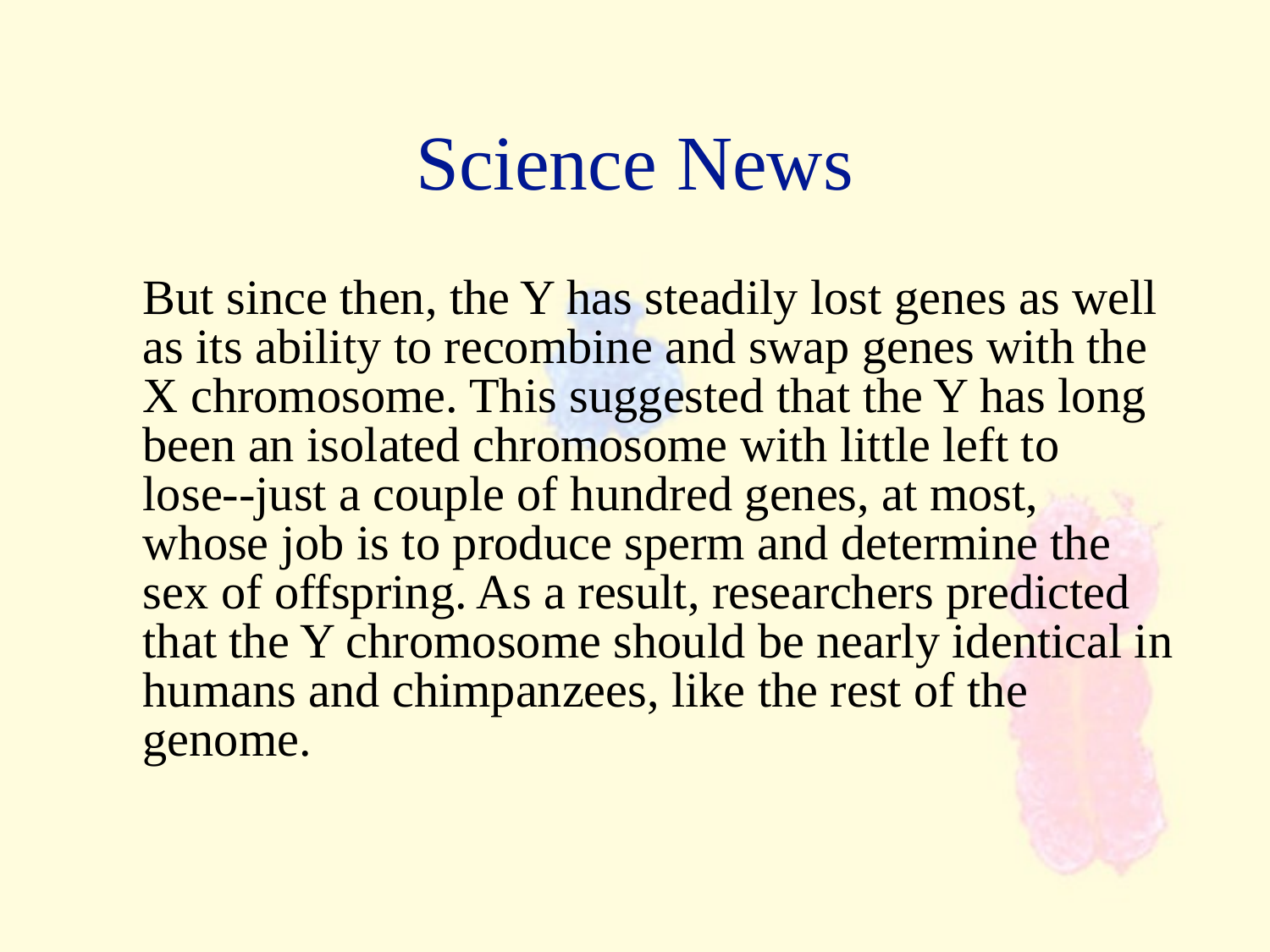

Science News
	But since then, the Y has steadily lost genes as well as its ability to recombine and swap genes with the X chromosome. This suggested that the Y has long been an isolated chromosome with little left to lose--just a couple of hundred genes, at most, whose job is to produce sperm and determine the sex of offspring. As a result, researchers predicted that the Y chromosome should be nearly identical in humans and chimpanzees, like the rest of the genome.